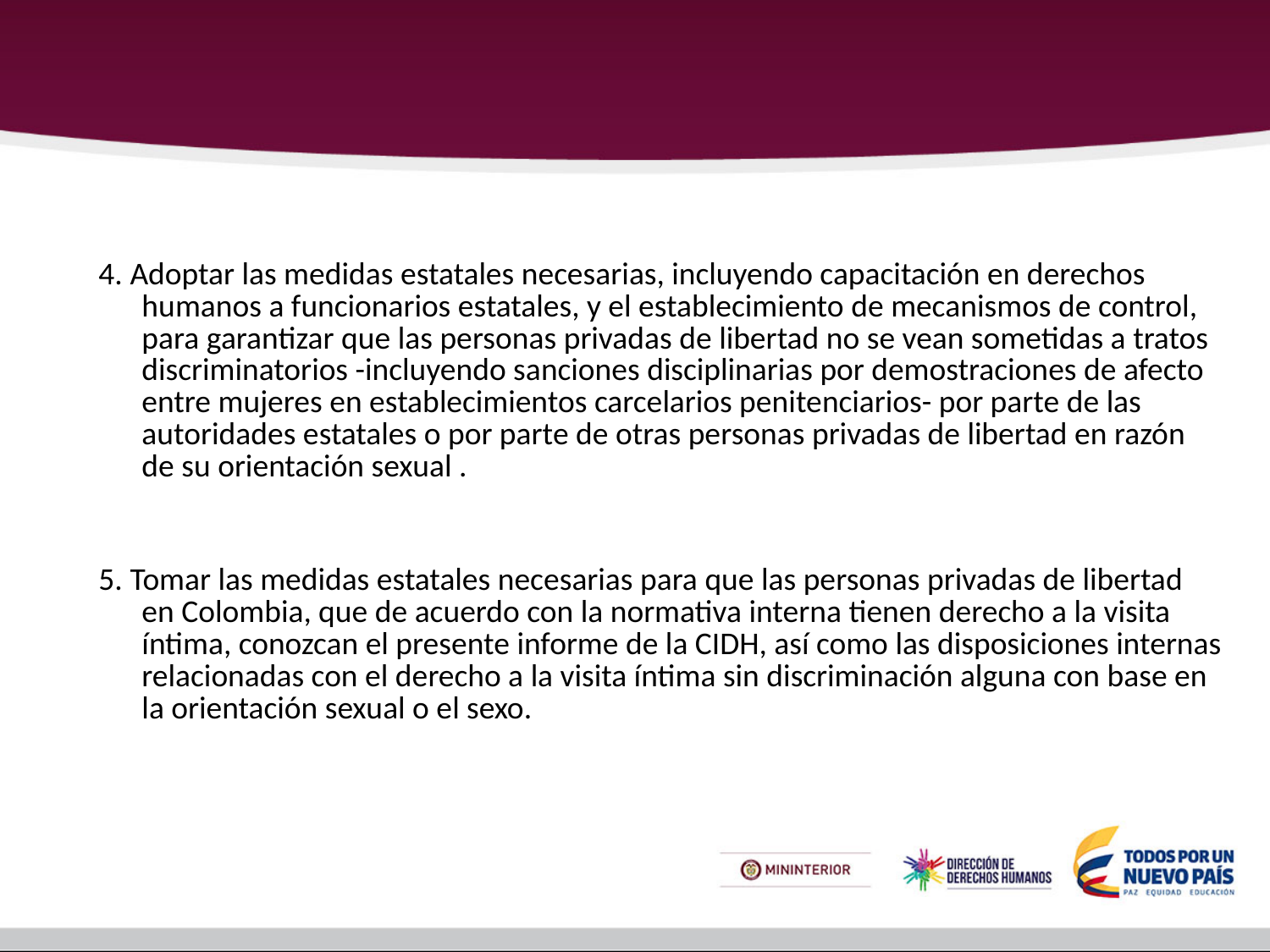

#
4. Adoptar las medidas estatales necesarias, incluyendo capacitación en derechos humanos a funcionarios estatales, y el establecimiento de mecanismos de control, para garantizar que las personas privadas de libertad no se vean sometidas a tratos discriminatorios -incluyendo sanciones disciplinarias por demostraciones de afecto entre mujeres en establecimientos carcelarios penitenciarios- por parte de las autoridades estatales o por parte de otras personas privadas de libertad en razón de su orientación sexual .

5. Tomar las medidas estatales necesarias para que las personas privadas de libertad en Colombia, que de acuerdo con la normativa interna tienen derecho a la visita íntima, conozcan el presente informe de la CIDH, así como las disposiciones internas relacionadas con el derecho a la visita íntima sin discriminación alguna con base en la orientación sexual o el sexo.